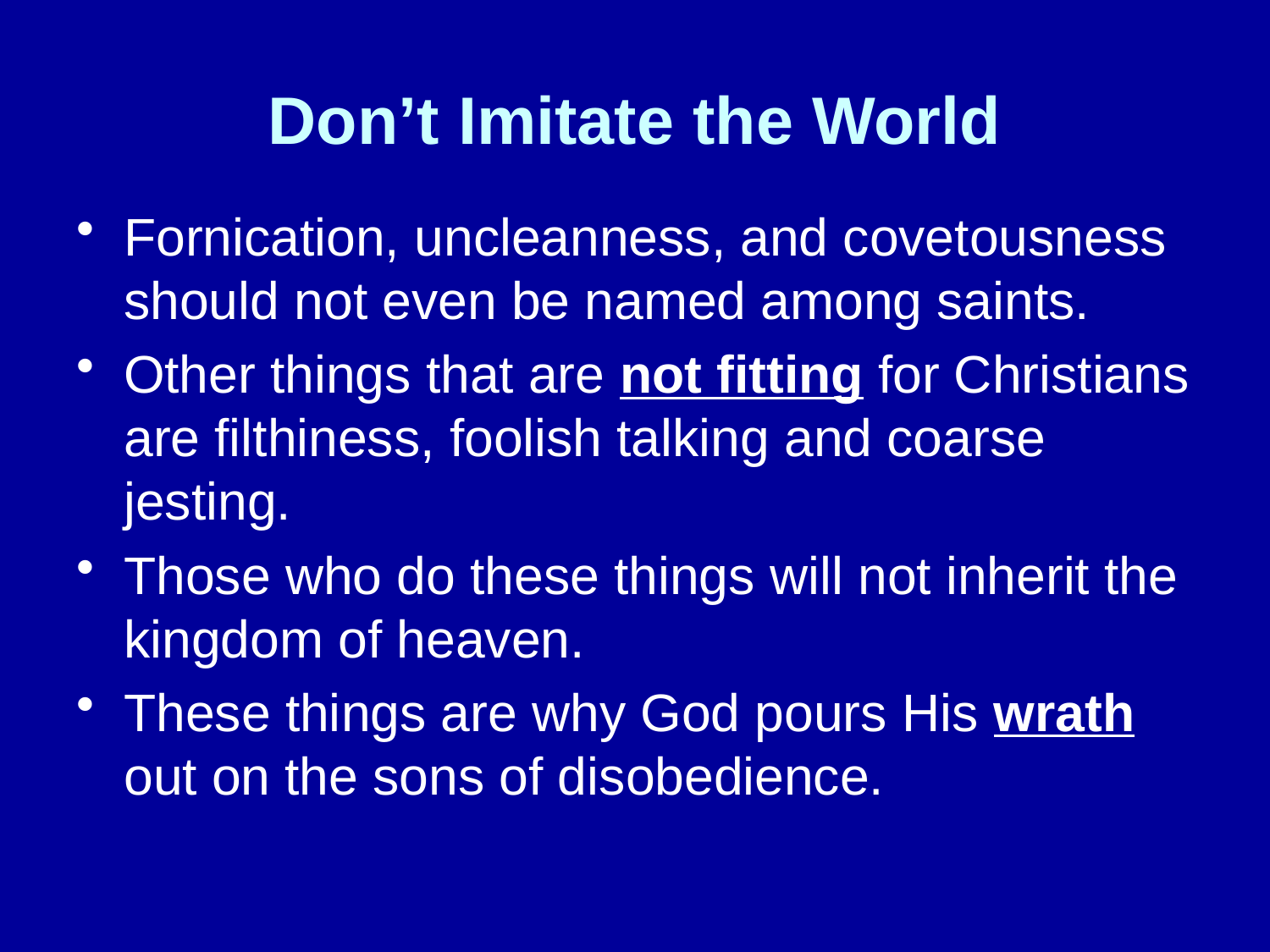

# Don’t Imitate the World
Fornication, uncleanness, and covetousness should not even be named among saints.
Other things that are not fitting for Christians are filthiness, foolish talking and coarse jesting.
Those who do these things will not inherit the kingdom of heaven.
These things are why God pours His wrath out on the sons of disobedience.